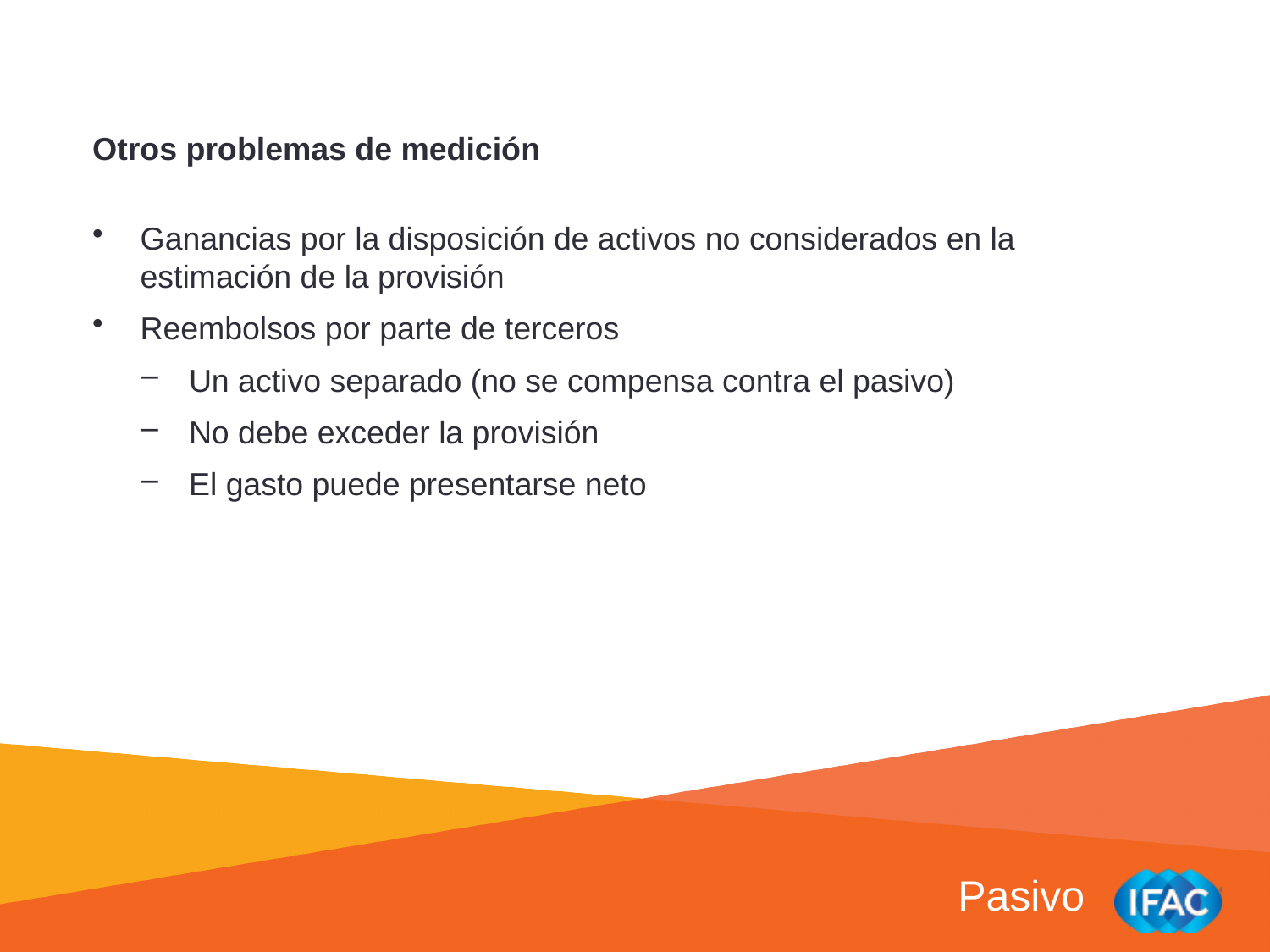

Otros problemas de medición

Ganancias por la disposición de activos no considerados en la estimación de la provisión
Reembolsos por parte de terceros
Un activo separado (no se compensa contra el pasivo)
No debe exceder la provisión
El gasto puede presentarse neto

Pasivo